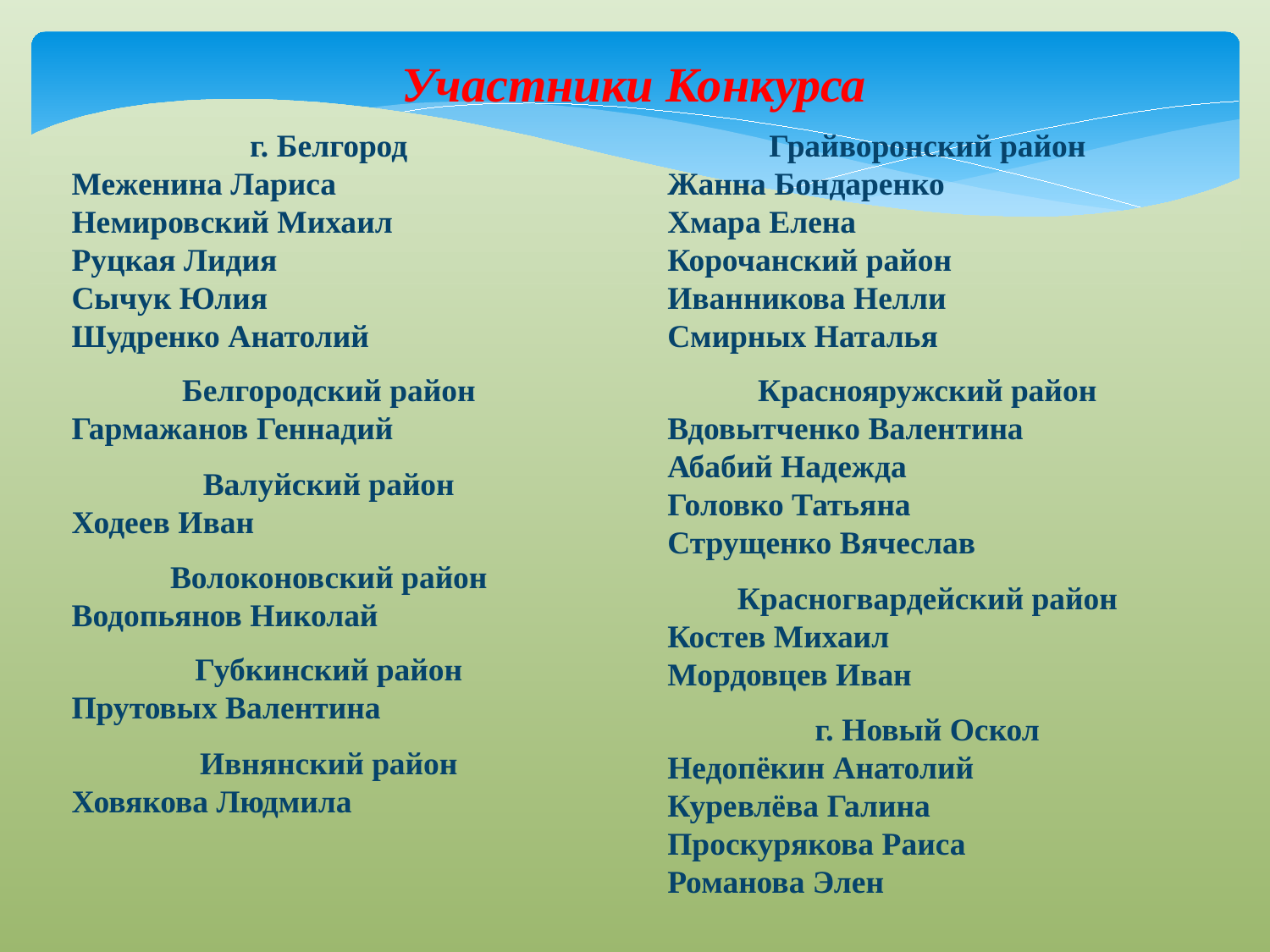

г. Белгород
Меженина Лариса
Немировский Михаил
Руцкая Лидия
Сычук Юлия
Шудренко Анатолий

Белгородский район
Гармажанов Геннадий......................... 29
Валуйский район
Ходеев Иван......................................... 39
Волоконовский район
Водопьянов Николай........................... 42
Губкинский район
Прутовых Валентина........................... 43
Ивнянский район
Ховякова Людмила.............................. 47
Грайворонский район
Жанна Бондаренко.............................. 50
112
Хмара Елена ....................................... 54
Корочанский район
Иванникова Нелли............................... 56
Смирных Наталья................................ 58
Краснояружский район
Вдовытченко Валентина..................... 59
Абабий Надежда ................................. 61
Головко Татьяна .................................. 62
Струщенко Вячеслав .......................... 66
Красногвардейский район
Костев Михаил .................................... 67
Мордовцев Иван ................................. 69
г. Новый Оскол
Участники Конкурса
г. Белгород
Меженина Лариса
Немировский Михаил
Руцкая Лидия
Сычук Юлия
Шудренко Анатолий

Белгородский район
Гармажанов Геннадий

Валуйский район
Ходеев Иван

Волоконовский район
Водопьянов Николай

Губкинский район
Прутовых Валентина

Ивнянский район
Ховякова Людмила

Грайворонский район
Жанна Бондаренко
Хмара Елена
Корочанский район
Иванникова Нелли
Смирных Наталья

Краснояружский район
Вдовытченко Валентина
Абабий Надежда
Головко Татьяна
Струщенко Вячеслав

Красногвардейский район
Костев Михаил
Мордовцев Иван

г. Новый Оскол
Недопёкин Анатолий
Куревлёва Галина
Проскурякова Раиса
Романова Элен